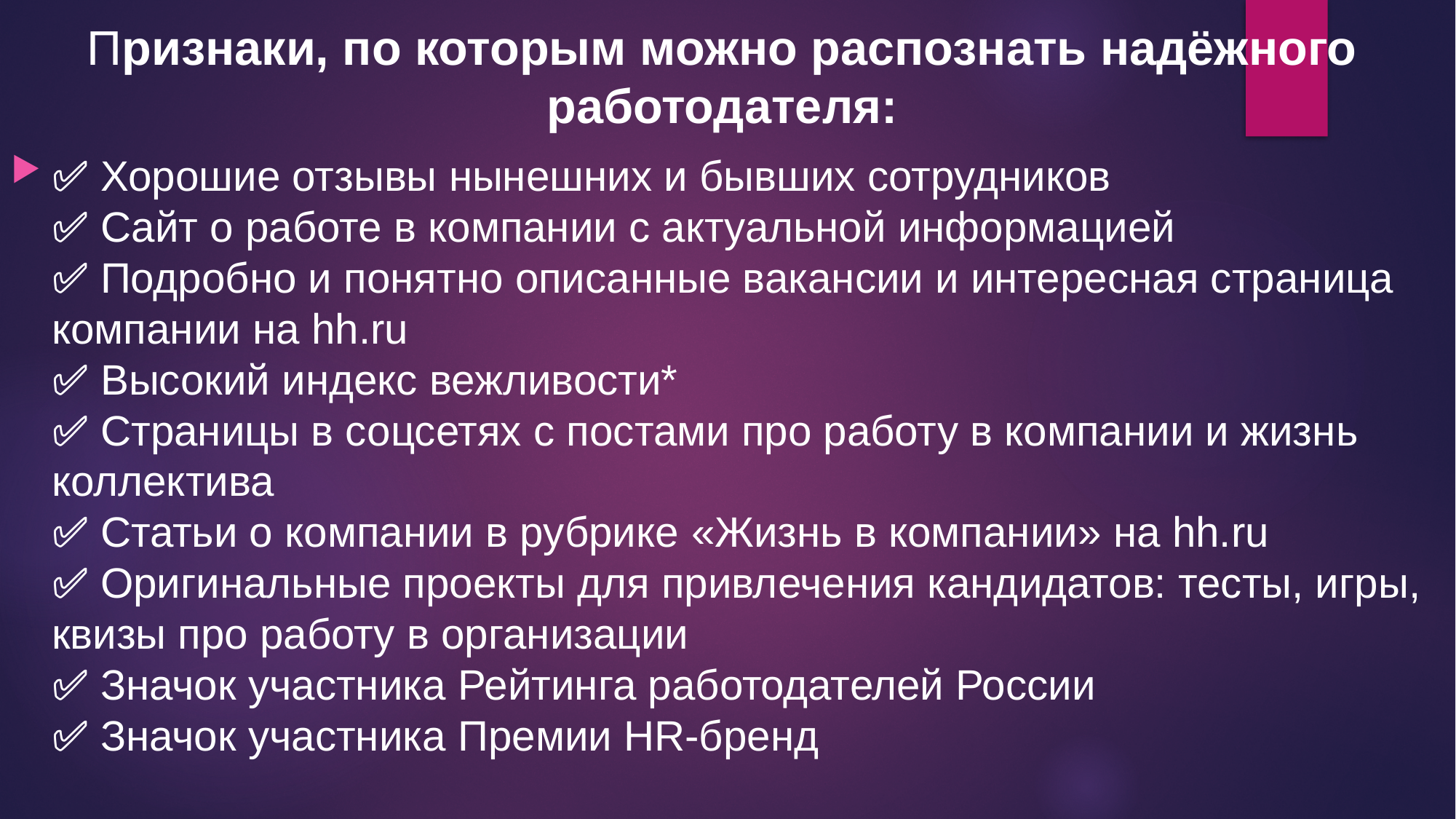

Признаки, по которым можно распознать надёжного работодателя:
✅ Хорошие отзывы нынешних и бывших сотрудников
✅ Сайт о работе в компании с актуальной информацией
✅ Подробно и понятно описанные вакансии и интересная страница компании на hh.ru
✅ Высокий индекс вежливости*
✅ Страницы в соцсетях с постами про работу в компании и жизнь коллектива
✅ Статьи о компании в рубрике «Жизнь в компании» на hh.ru
✅ Оригинальные проекты для привлечения кандидатов: тесты, игры, квизы про работу в организации
✅ Значок участника Рейтинга работодателей России
✅ Значок участника Премии HR-бренд